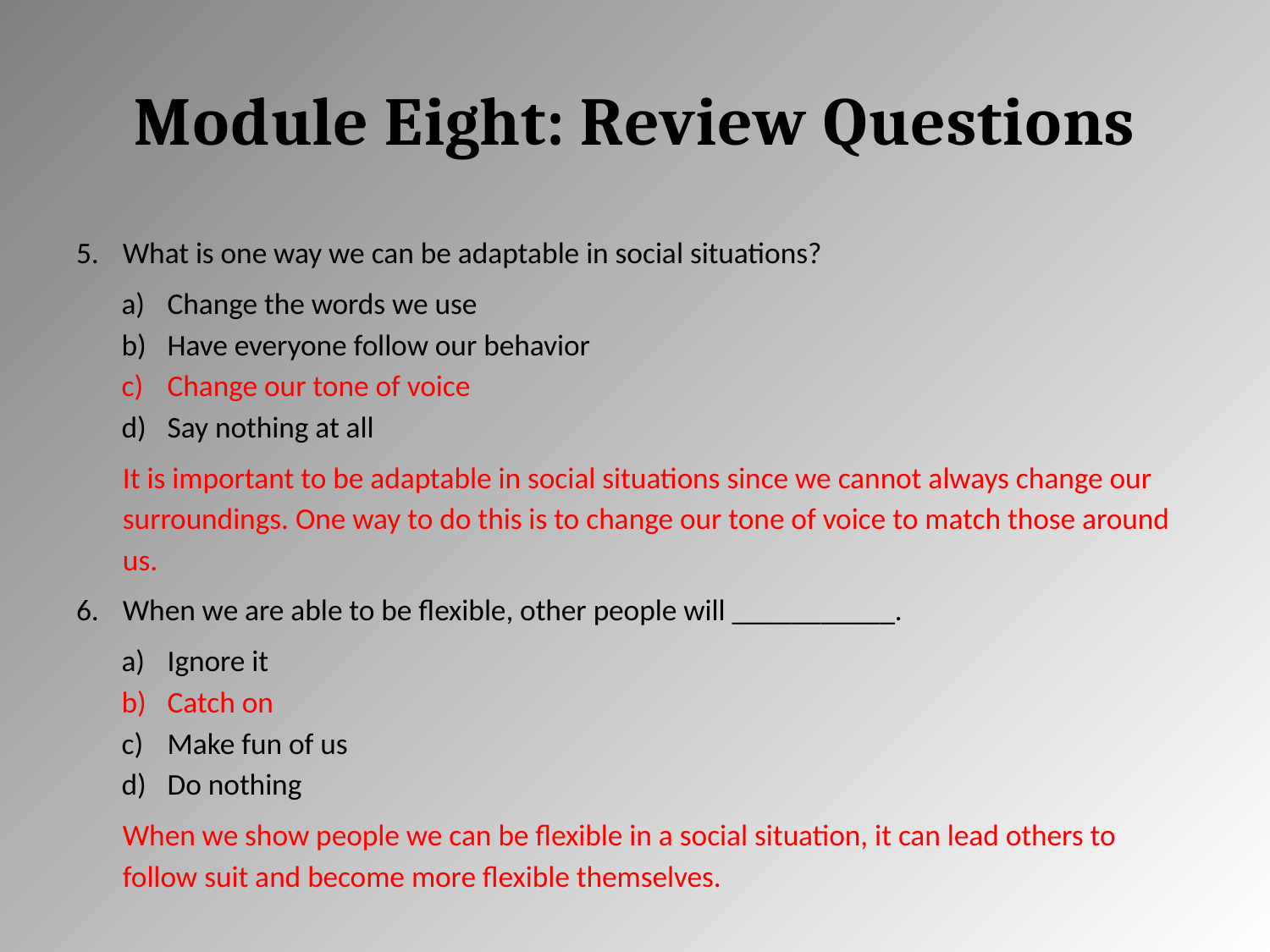

# Module Eight: Review Questions
What is one way we can be adaptable in social situations?
Change the words we use
Have everyone follow our behavior
Change our tone of voice
Say nothing at all
It is important to be adaptable in social situations since we cannot always change our surroundings. One way to do this is to change our tone of voice to match those around us.
When we are able to be flexible, other people will ___________.
Ignore it
Catch on
Make fun of us
Do nothing
When we show people we can be flexible in a social situation, it can lead others to follow suit and become more flexible themselves.